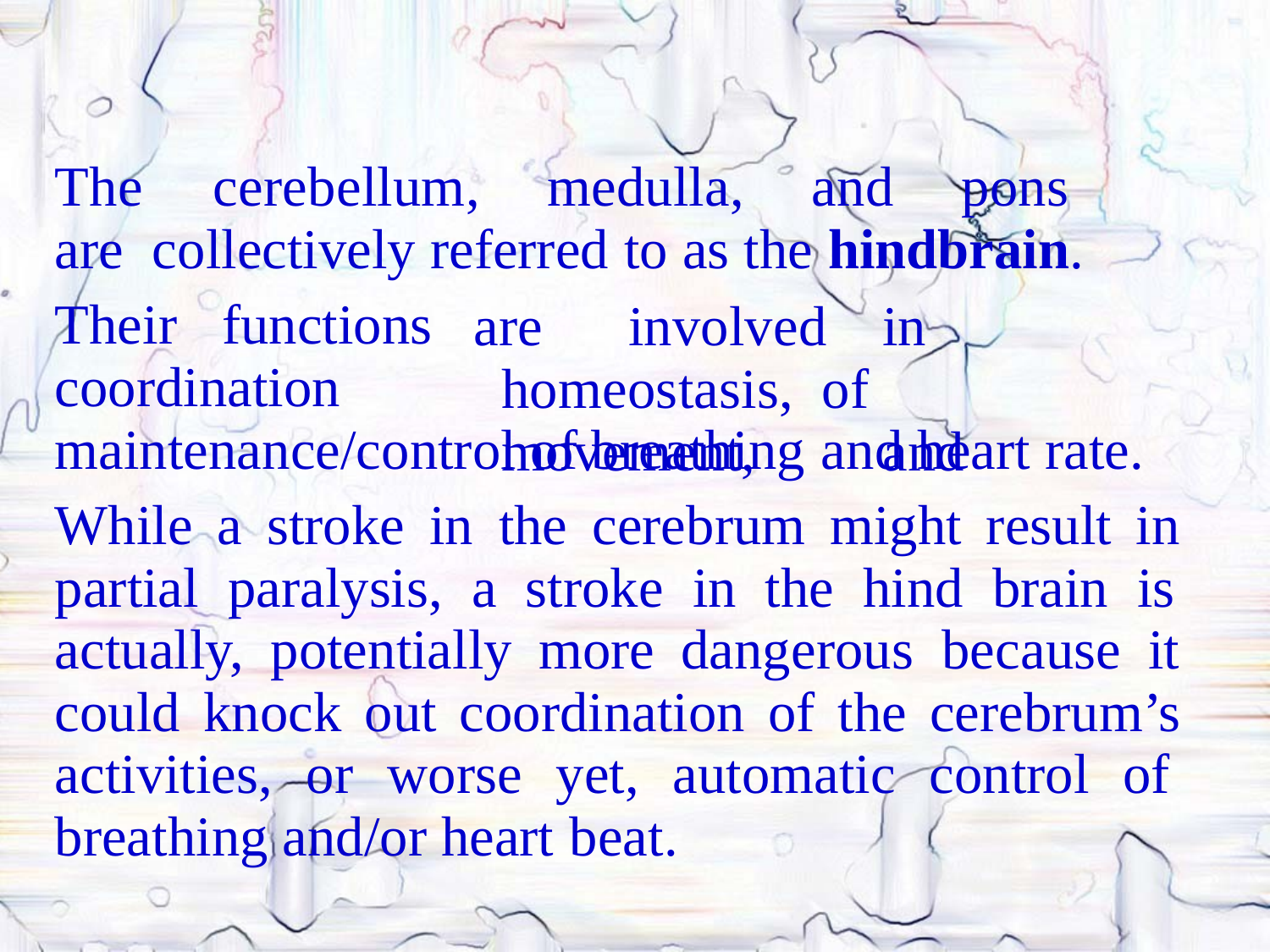

The	cerebellum,	medulla,	and	pons	are  collectively referred to as the hindbrain.
Their	functions
are	involved	in	homeostasis,  of		movement,	and
coordination
maintenance/control of breathing and heart rate.
While a stroke in the cerebrum might result in  partial paralysis, a stroke in the hind brain is  actually, potentially more dangerous because it  could knock out coordination of the cerebrum’s  activities, or worse yet, automatic control of  breathing and/or heart beat.